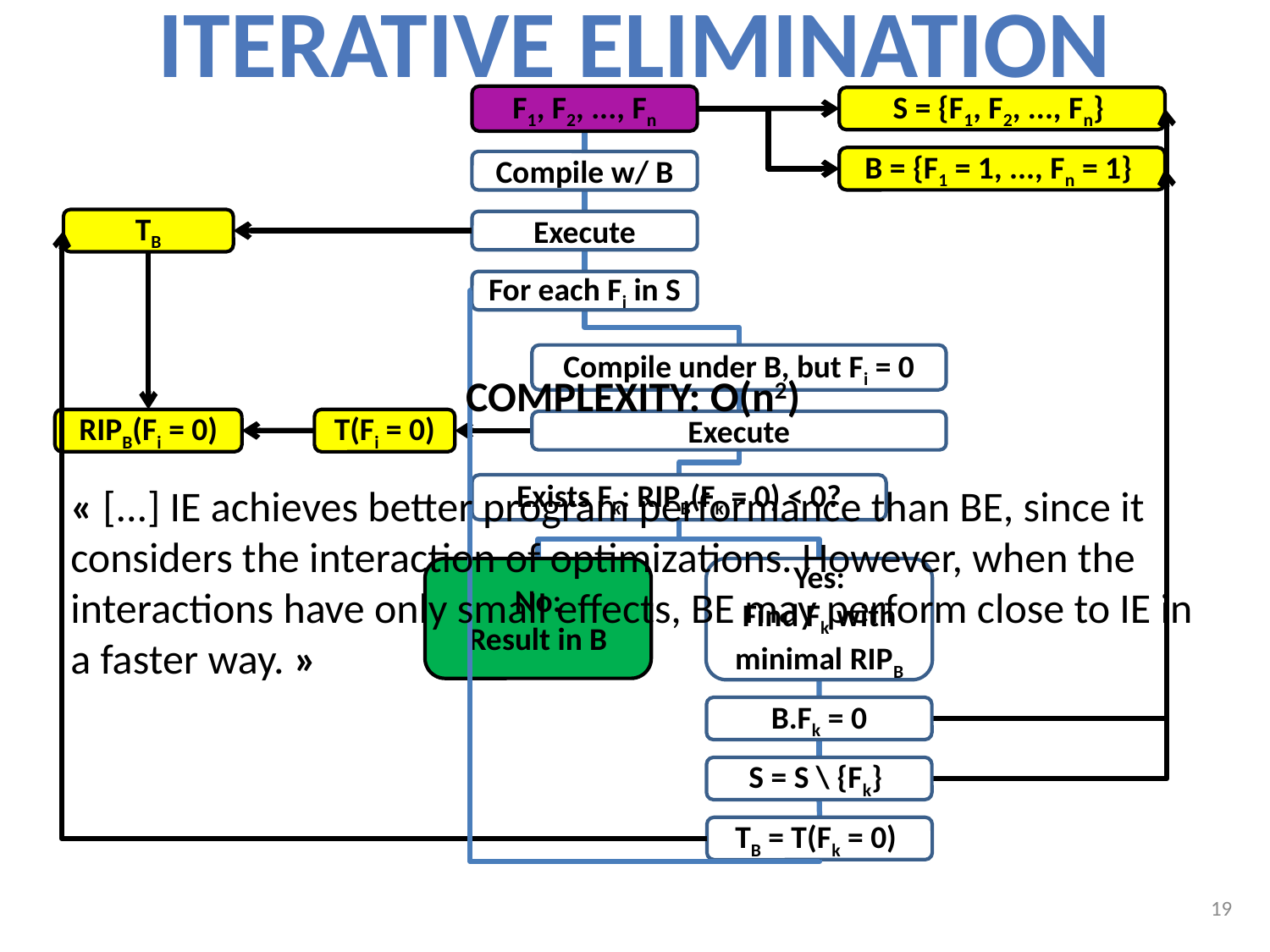

ITERATIVE ELIMINATION
F1, F2, ..., Fn
S = {F1, F2, ..., Fn}
B = {F1 = 1, ..., Fn = 1}
Compile w/ B
TB
Execute
For each Fi in S
Compile under B, but Fi = 0
RIPB(Fi = 0)
T(Fi = 0)
Execute
Exists Fk: RIPB(Fk = 0) < 0?
No:
Result in B
Yes:
Find Fk with minimal RIPB
B.Fk = 0
S = S \ {Fk}
TB = T(Fk = 0)
COMPLEXITY: O(n2)
« [...] IE achieves better program performance than BE, since it considers the interaction of optimizations. However, when the interactions have only small effects, BE may perform close to IE in a faster way. »
19